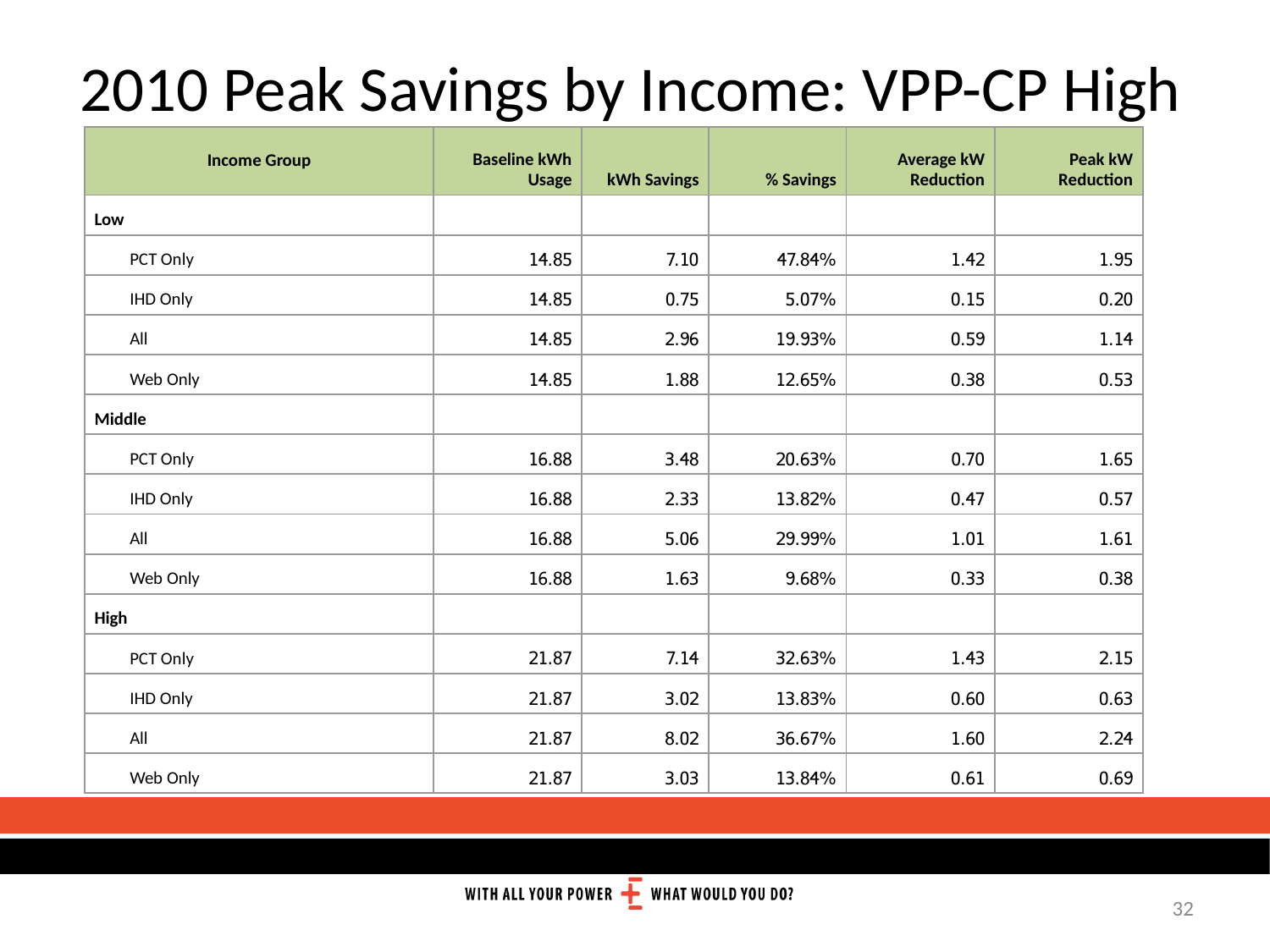

2010 Peak Savings by Income: VPP-CP High
| Income Group | Baseline kWh Usage | kWh Savings | % Savings | Average kW Reduction | Peak kW Reduction |
| --- | --- | --- | --- | --- | --- |
| Low |  |  |  |  |  |
| PCT Only | 14.85 | 7.10 | 47.84% | 1.42 | 1.95 |
| IHD Only | 14.85 | 0.75 | 5.07% | 0.15 | 0.20 |
| All | 14.85 | 2.96 | 19.93% | 0.59 | 1.14 |
| Web Only | 14.85 | 1.88 | 12.65% | 0.38 | 0.53 |
| Middle |  |  |  |  |  |
| PCT Only | 16.88 | 3.48 | 20.63% | 0.70 | 1.65 |
| IHD Only | 16.88 | 2.33 | 13.82% | 0.47 | 0.57 |
| All | 16.88 | 5.06 | 29.99% | 1.01 | 1.61 |
| Web Only | 16.88 | 1.63 | 9.68% | 0.33 | 0.38 |
| High |  |  |  |  |  |
| PCT Only | 21.87 | 7.14 | 32.63% | 1.43 | 2.15 |
| IHD Only | 21.87 | 3.02 | 13.83% | 0.60 | 0.63 |
| All | 21.87 | 8.02 | 36.67% | 1.60 | 2.24 |
| Web Only | 21.87 | 3.03 | 13.84% | 0.61 | 0.69 |
32